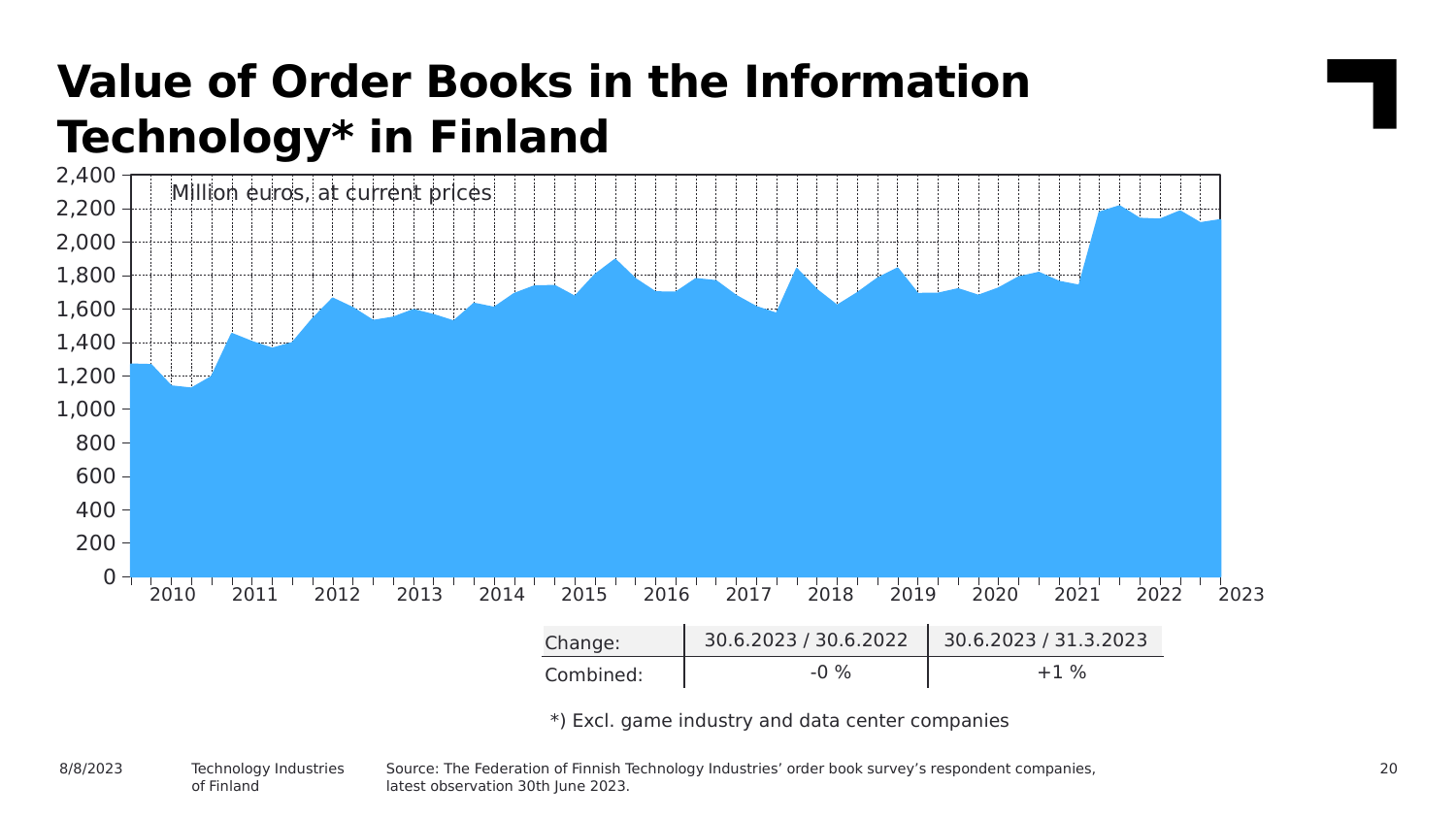

Value of Order Books in the Information Technology* in Finland

### Chart

| Category | Yhteensä |
|---|---|
|  | 1268.58 |
| 2010,I | 1265.45 |
|  | 1137.7 |
|  | 1124.53 |
|  | 1194.43 |
| 2011,I | 1451.25 |
|  | 1402.87 |
|  | 1363.09 |
|  | 1396.56 |
| 2012,I | 1539.68 |
|  | 1662.33 |
|  | 1605.72 |
|  | 1528.95 |
| 2013,I | 1548.64 |
|  | 1593.89 |
|  | 1563.8 |
|  | 1525.38 |
| 2014,I | 1631.5 |
|  | 1607.37 |
|  | 1690.15 |
|  | 1735.29 |
| 2015,I | 1737.7 |
|  | 1673.03 |
|  | 1803.77 |
|  | 1894.7 |
| 2016,I | 1778.93 |
|  | 1699.76 |
|  | 1697.71 |
|  | 1778.82 |
| 2017,I | 1766.54 |
|  | 1677.73 |
|  | 1611.61 |
|  | 1571.87 |
| 2018,I | 1839.1 |
|  | 1713.53 |
|  | 1619.35 |
|  | 1694.17 |
| 2019,I | 1781.63 |
|  | 1842.49 |
|  | 1690.09 |
|  | 1691.51 |
| 2020,I | 1718.19 |
|  | 1679.41 |
|  | 1722.88 |
|  | 1789.14 |
| 2021,I | 1816.02 |
|  | 1762.45 |
|  | 1739.18 |
|  | 2176.13 |
| 2022,I | 2213.98 |
|  | 2139.11 |
|  | 2133.83 |
|  | 2183.54 |
| 2023,I | 2112.55 |
Million euros, at current prices
| 2010 | 2011 | 2012 | 2013 | 2014 | 2015 | 2016 | 2017 | 2018 | 2019 | 2020 | 2021 | 2022 | 2023 |
| --- | --- | --- | --- | --- | --- | --- | --- | --- | --- | --- | --- | --- | --- |
| Change: | 30.6.2023 / 30.6.2022 | 30.6.2023 / 31.3.2023 |
| --- | --- | --- |
| Combined: | -0 % | +1 % |
*) Excl. game industry and data center companies

Source: The Federation of Finnish Technology Industries’ order book survey’s respondent companies, latest observation 30th June 2023.
8/8/2023
Technology Industries
of Finland
20